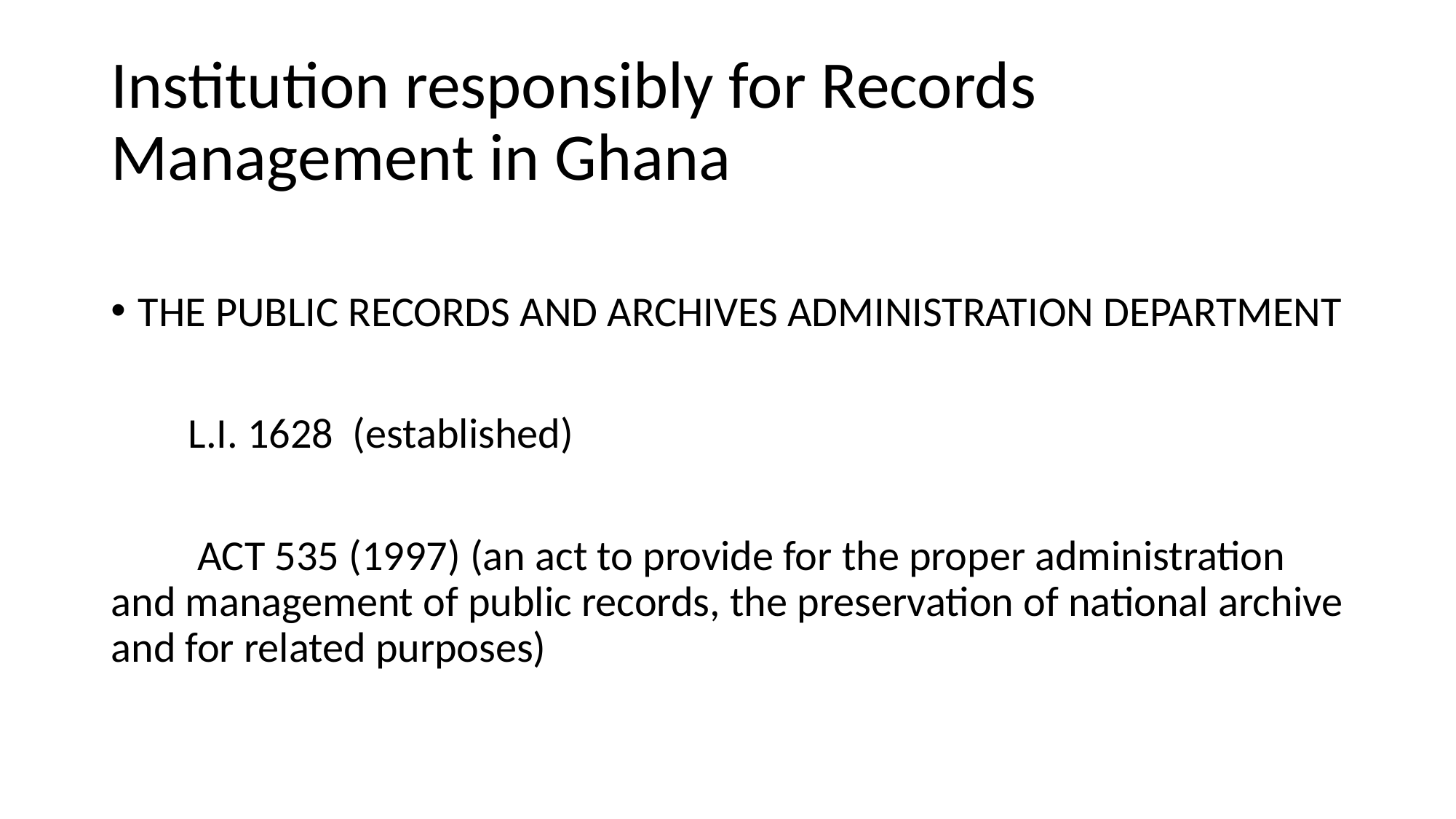

# Institution responsibly for Records Management in Ghana

THE PUBLIC RECORDS AND ARCHIVES ADMINISTRATION DEPARTMENT

        L.I. 1628  (established)

         ACT 535 (1997) (an act to provide for the proper administration    and management of public records, the preservation of national archive and for related purposes)